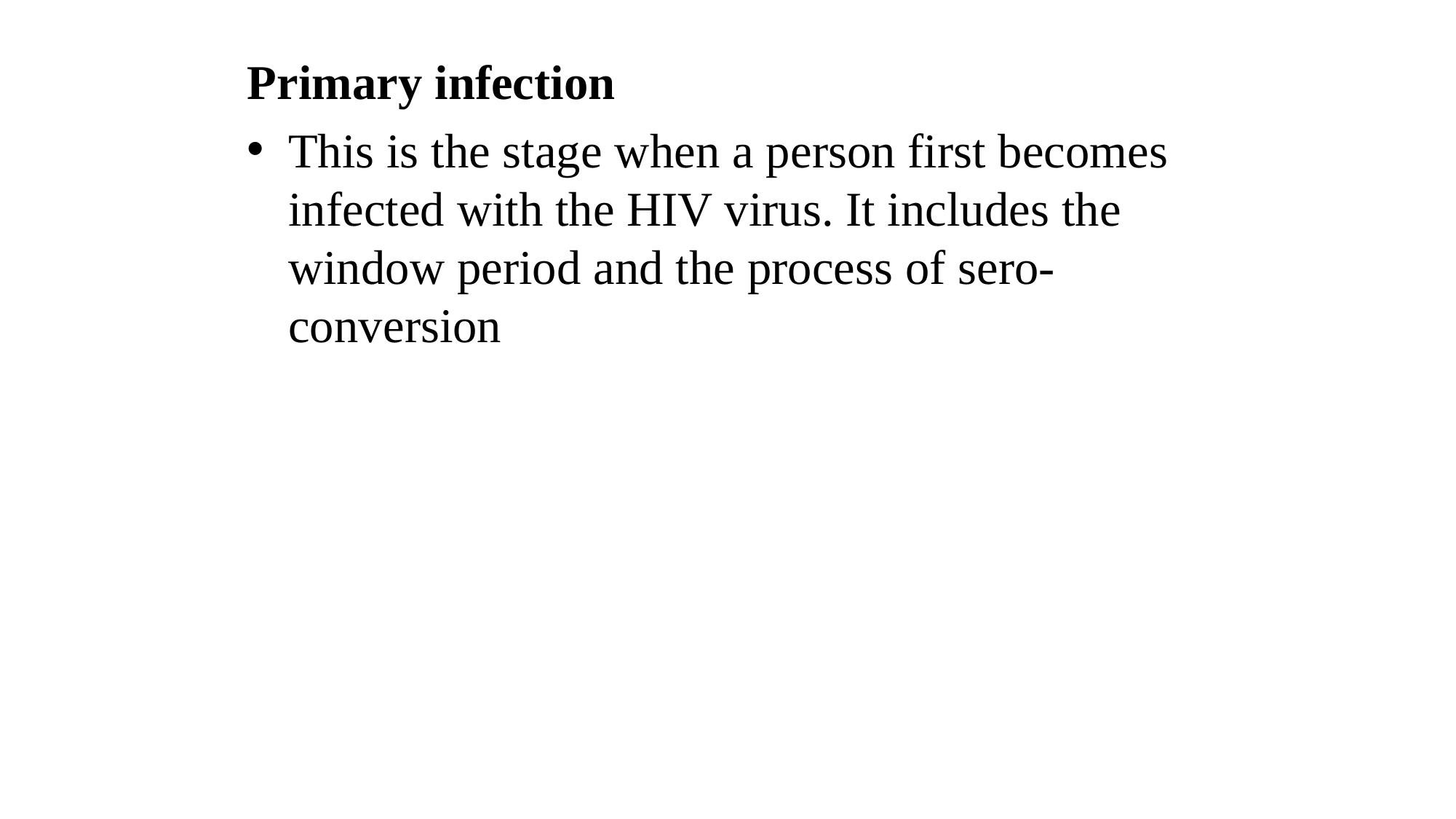

Primary infection
This is the stage when a person first becomes infected with the HIV virus. It includes the window period and the process of sero-conversion